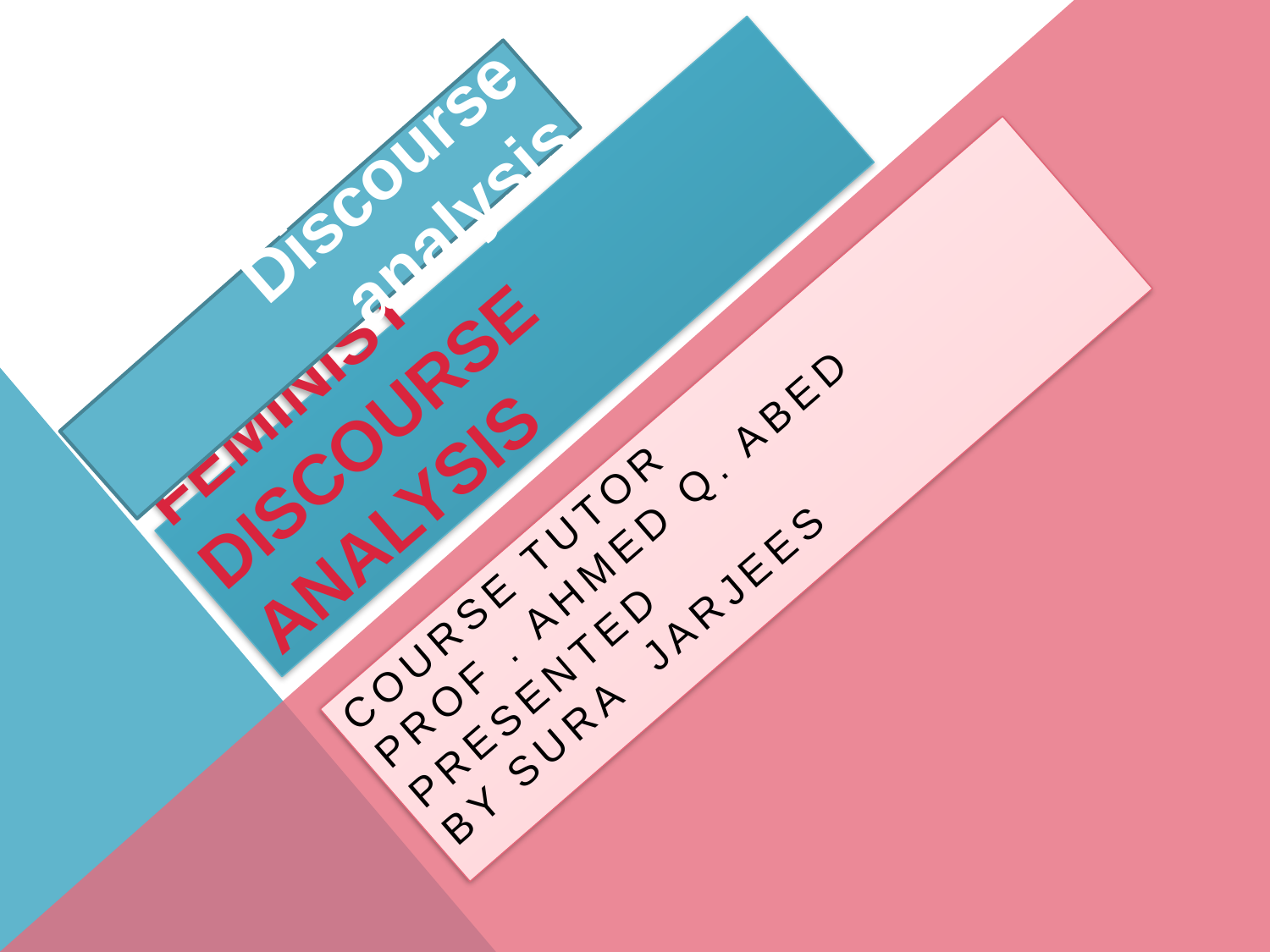

Discourse analysis

# Feminist discourse analysis
course tutor
Prof . Ahmed Q. Abed
Presented
by Sura  Jarjees